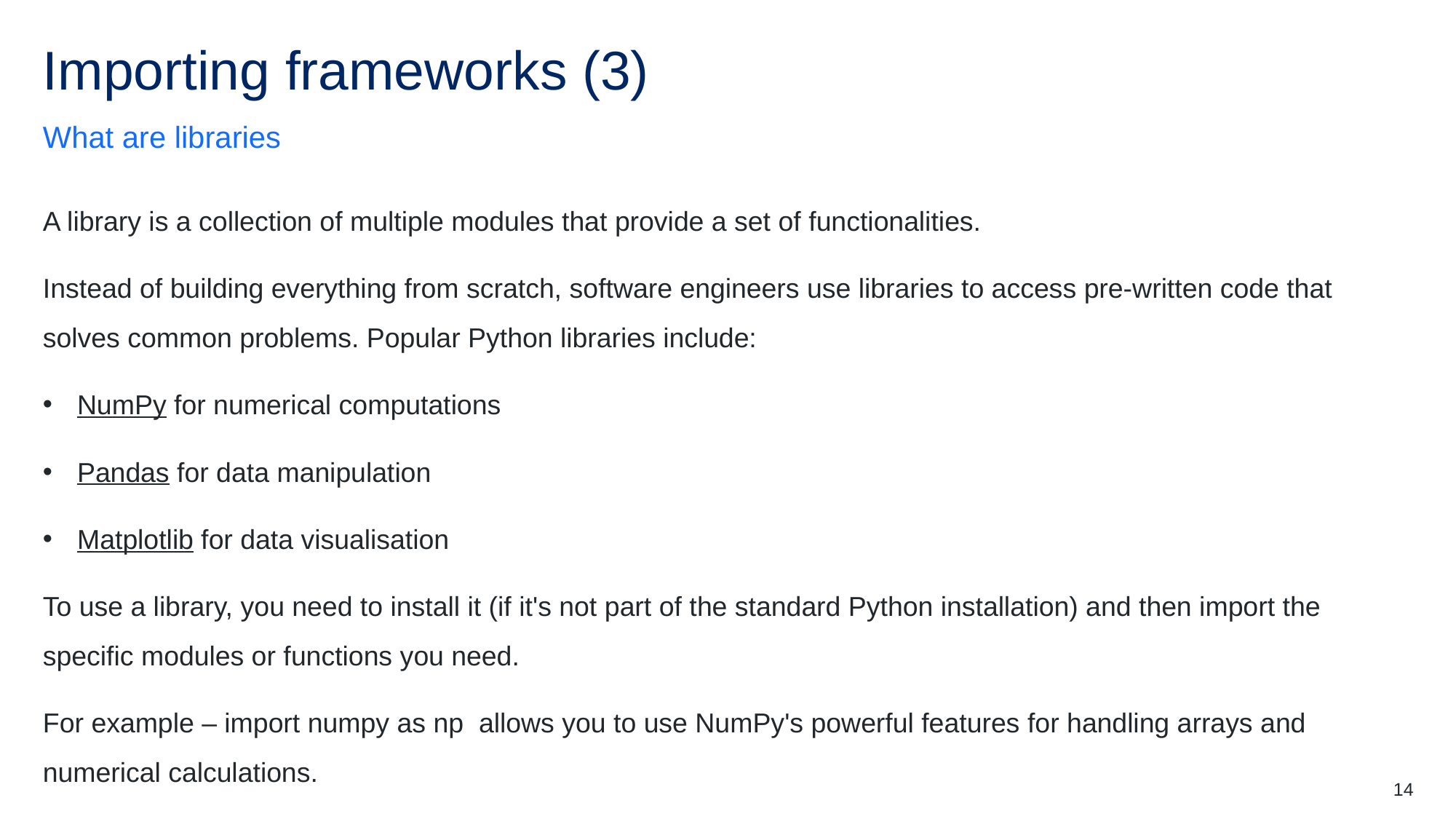

# Importing frameworks (3)
What are libraries
A library is a collection of multiple modules that provide a set of functionalities.
Instead of building everything from scratch, software engineers use libraries to access pre-written code that solves common problems. Popular Python libraries include:
NumPy for numerical computations
Pandas for data manipulation
Matplotlib for data visualisation
To use a library, you need to install it (if it's not part of the standard Python installation) and then import the specific modules or functions you need.
For example – import numpy as np  allows you to use NumPy's powerful features for handling arrays and numerical calculations.
14